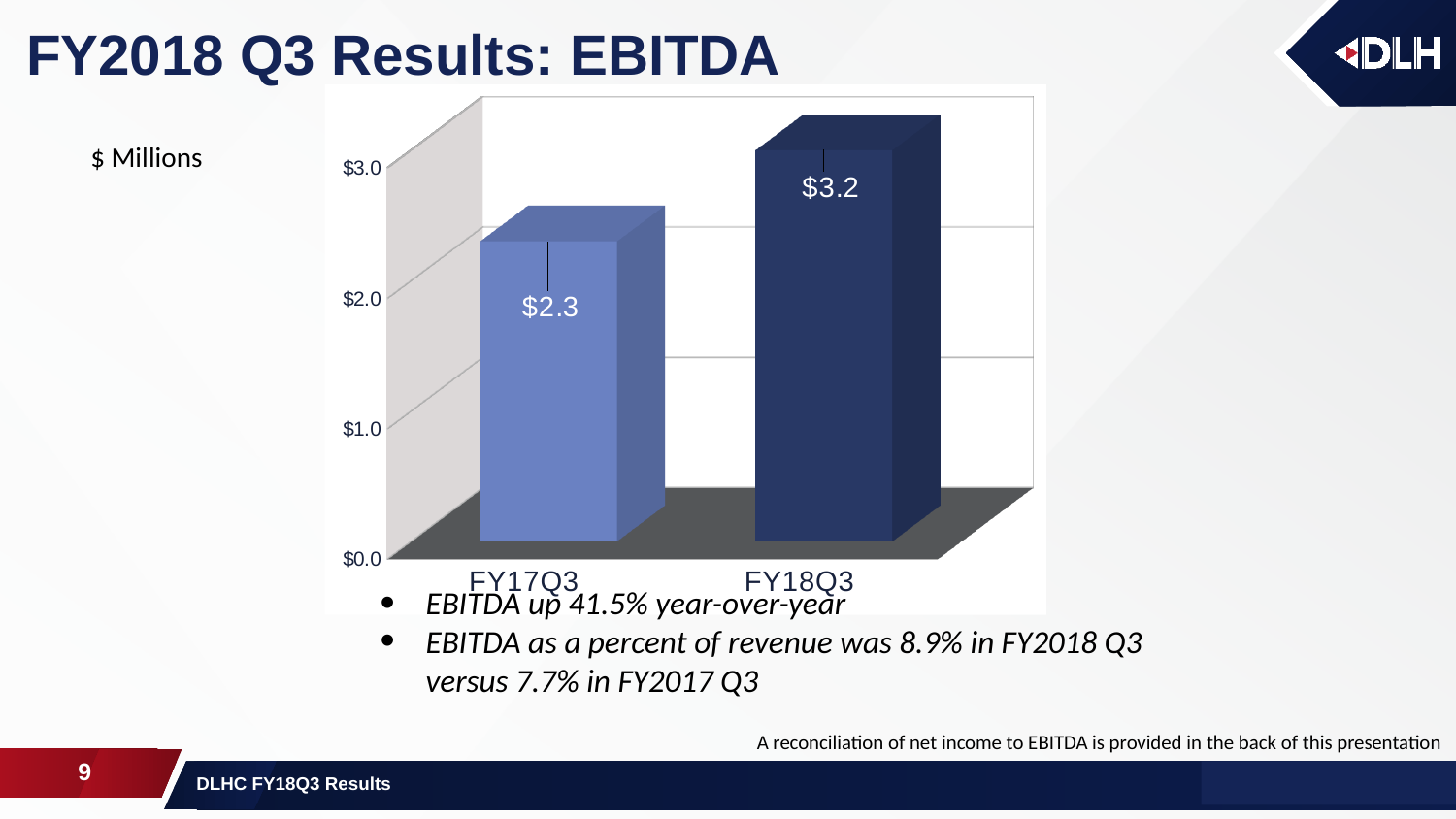

# FY2018 Q3 Results: EBITDA

[unsupported chart]

$ Millions

EBITDA up 41.5% year-over-year
EBITDA as a percent of revenue was 8.9% in FY2018 Q3 versus 7.7% in FY2017 Q3
A reconciliation of net income to EBITDA is provided in the back of this presentation
9